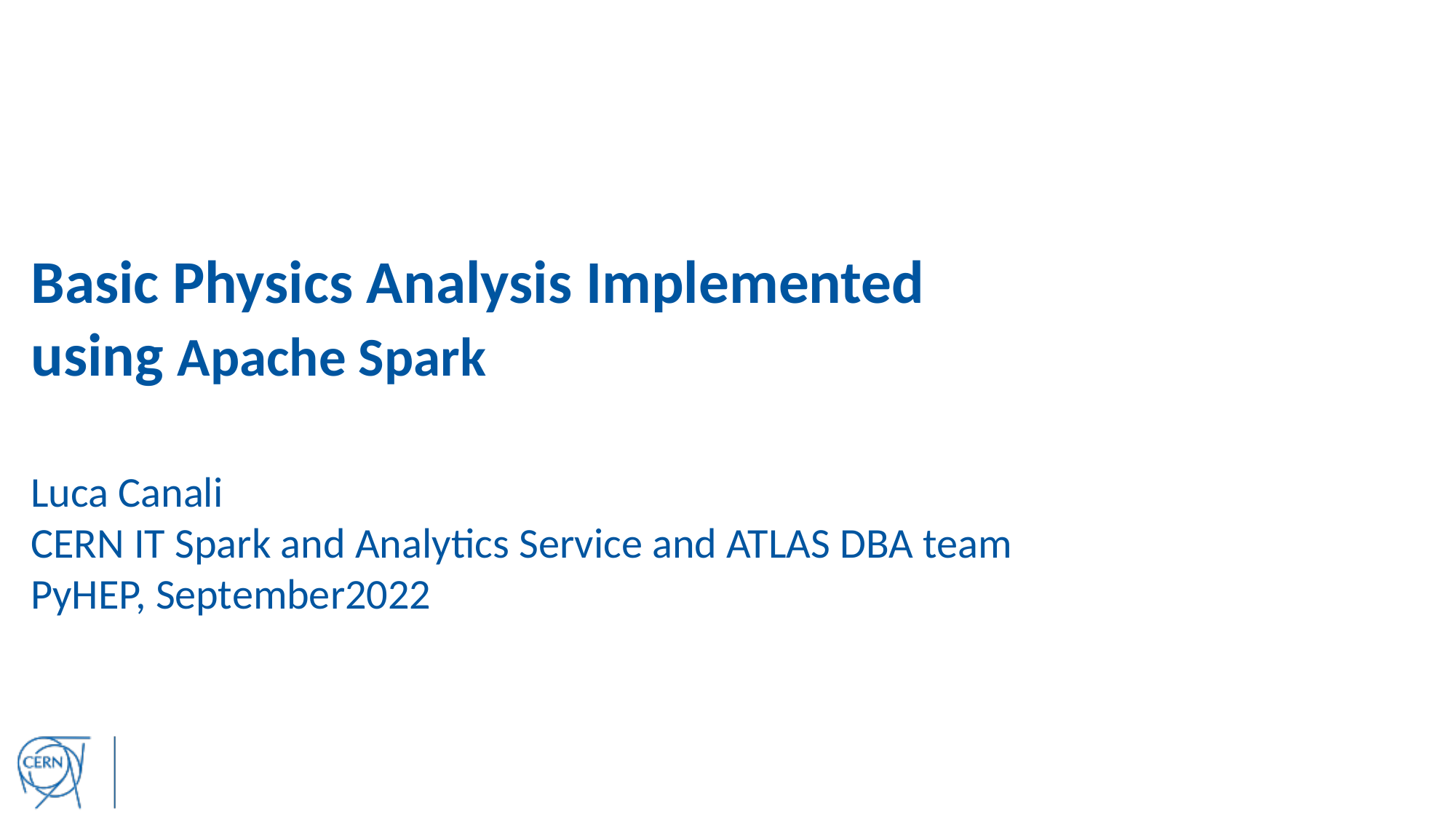

1
Basic Physics Analysis Implemented
using Apache Spark

Luca Canali
CERN IT Spark and Analytics Service and ATLAS DBA team
PyHEP, September2022